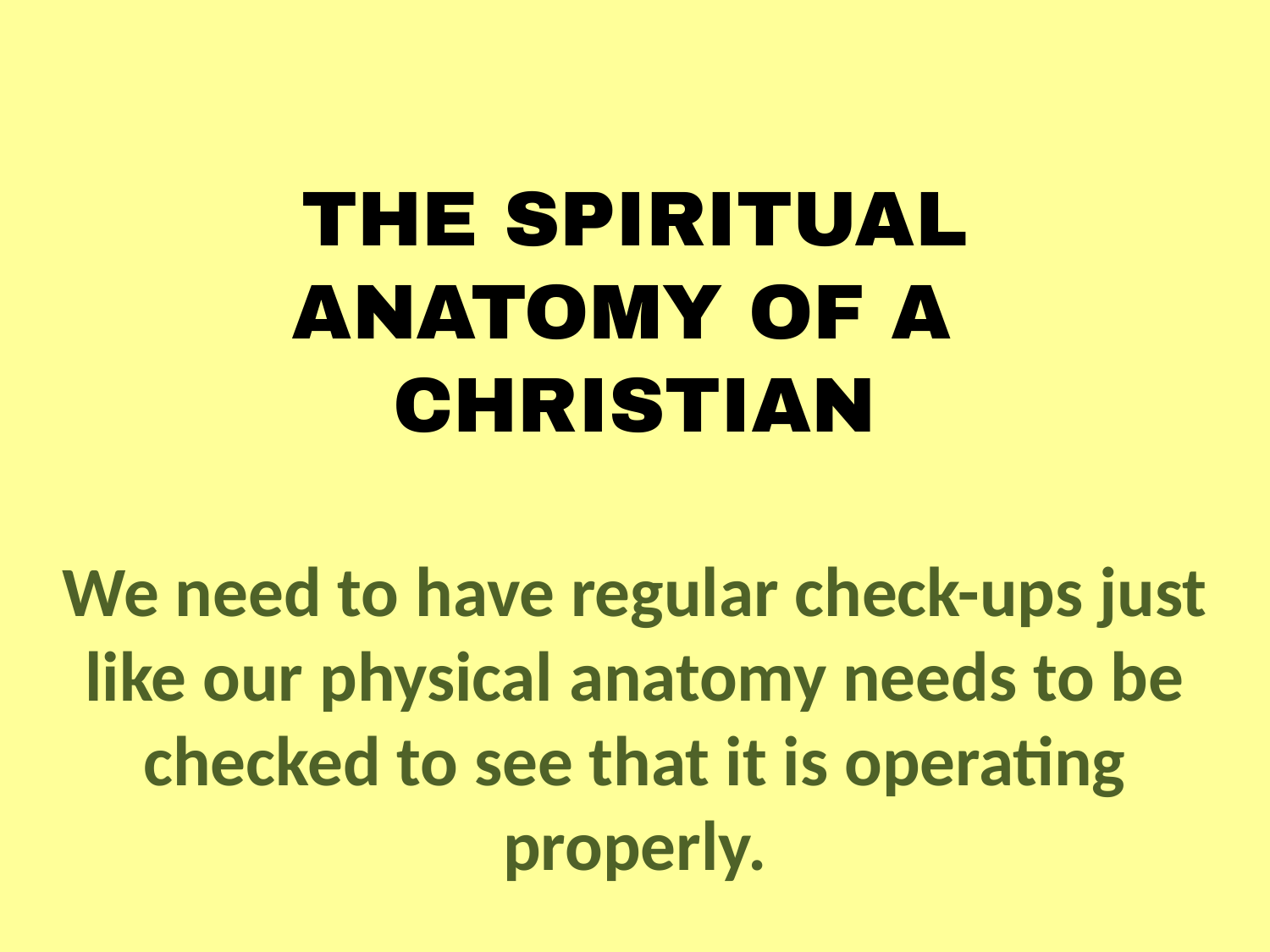

# THE SPIRITUAL ANATOMY OF A  CHRISTIAN
We need to have regular check-ups just like our physical anatomy needs to be checked to see that it is operating properly.